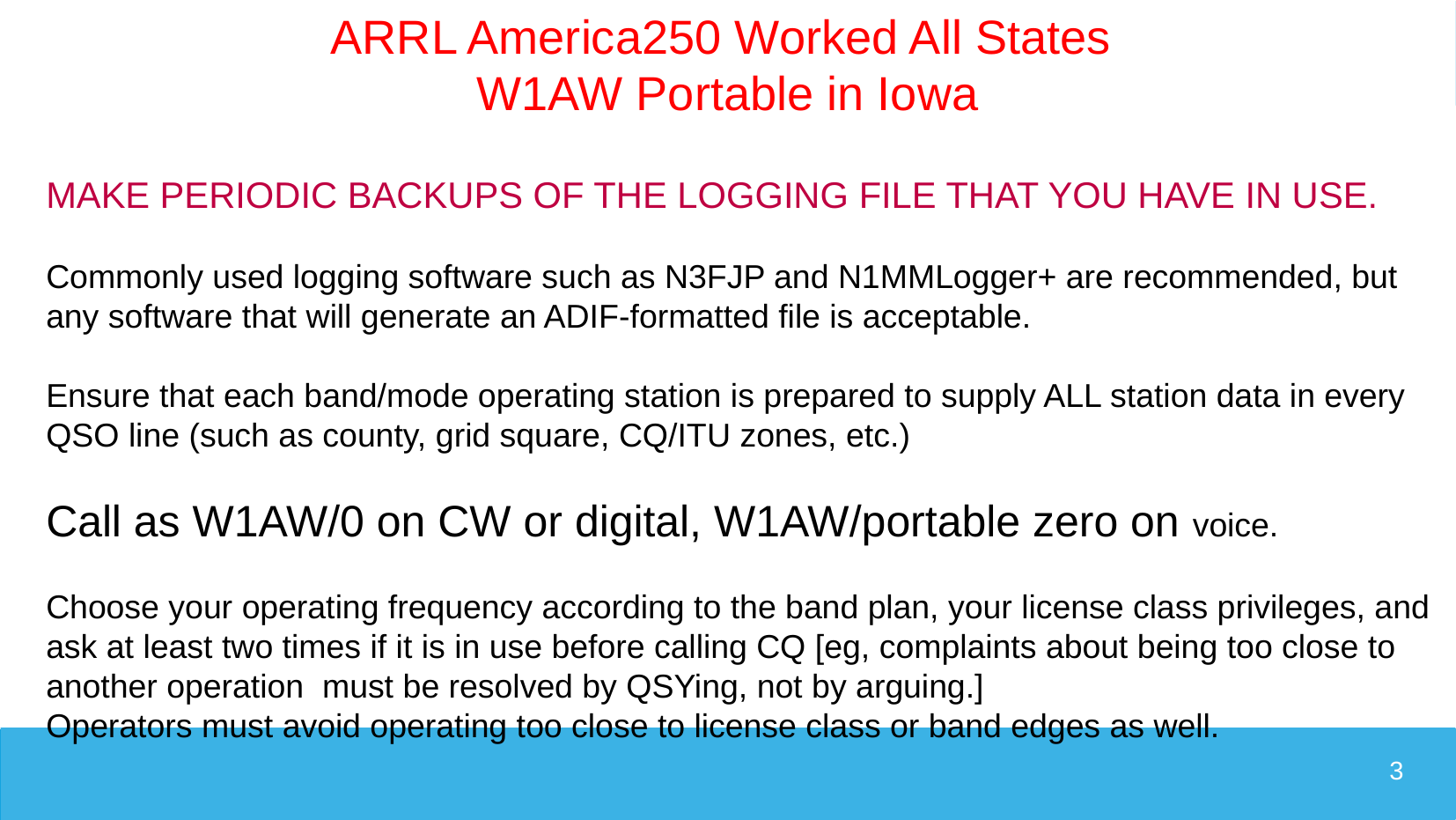

# ARRL America250 Worked All States W1AW Portable in Iowa
MAKE PERIODIC BACKUPS OF THE LOGGING FILE THAT YOU HAVE IN USE.

Commonly used logging software such as N3FJP and N1MMLogger+ are recommended, but any software that will generate an ADIF‐formatted file is acceptable.

Ensure that each band/mode operating station is prepared to supply ALL station data in every QSO line (such as county, grid square, CQ/ITU zones, etc.)

Call as W1AW/0 on CW or digital, W1AW/portable zero on voice.

Choose your operating frequency according to the band plan, your license class privileges, and ask at least two times if it is in use before calling CQ [eg, complaints about being too close to another operation  must be resolved by QSYing, not by arguing.]
Operators must avoid operating too close to license class or band edges as well.
3